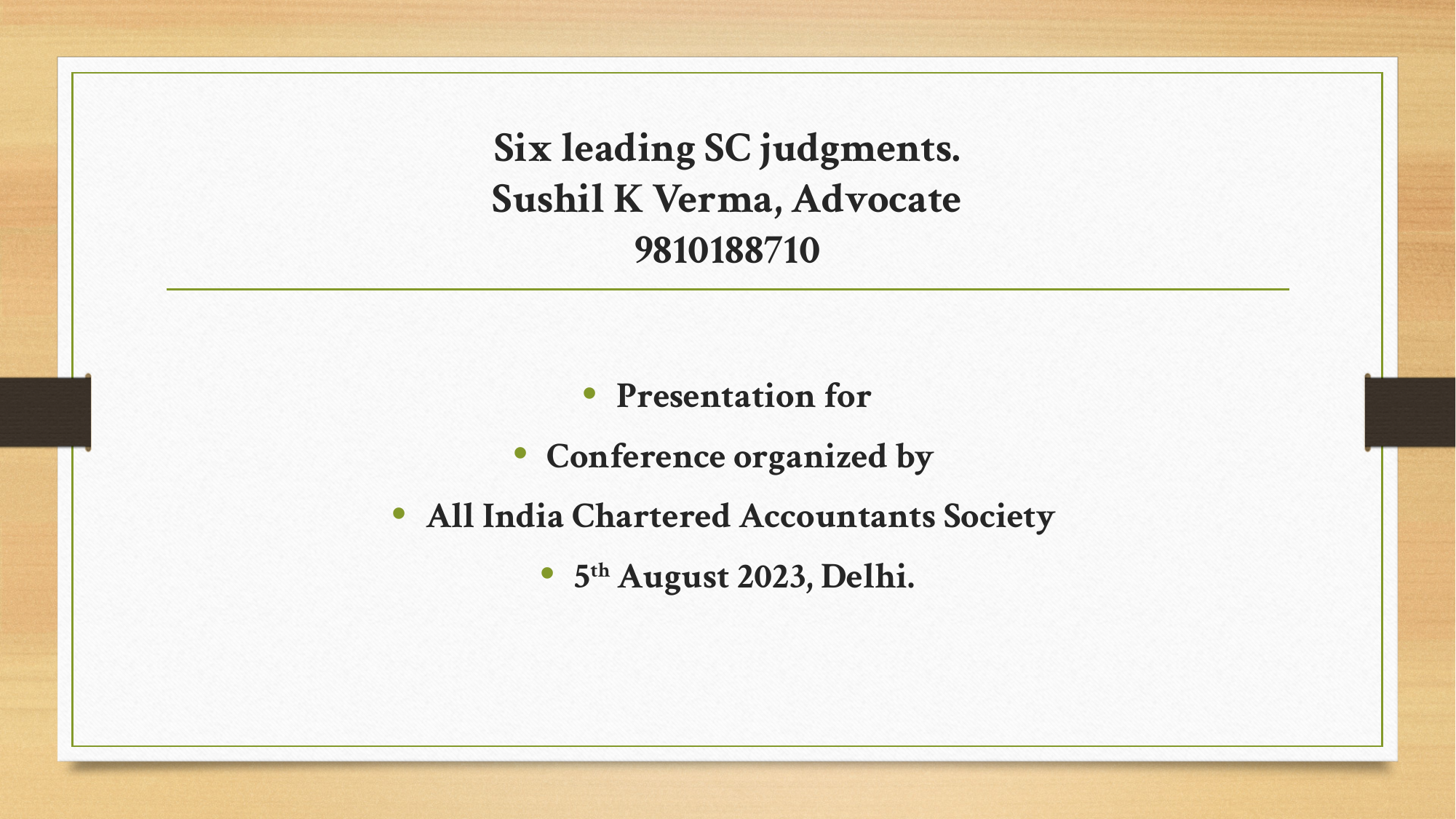

# Six leading SC judgments. Sushil K Verma, Advocate 9810188710

Presentation for
Conference organized by
All India Chartered Accountants Society
5th August 2023, Delhi.